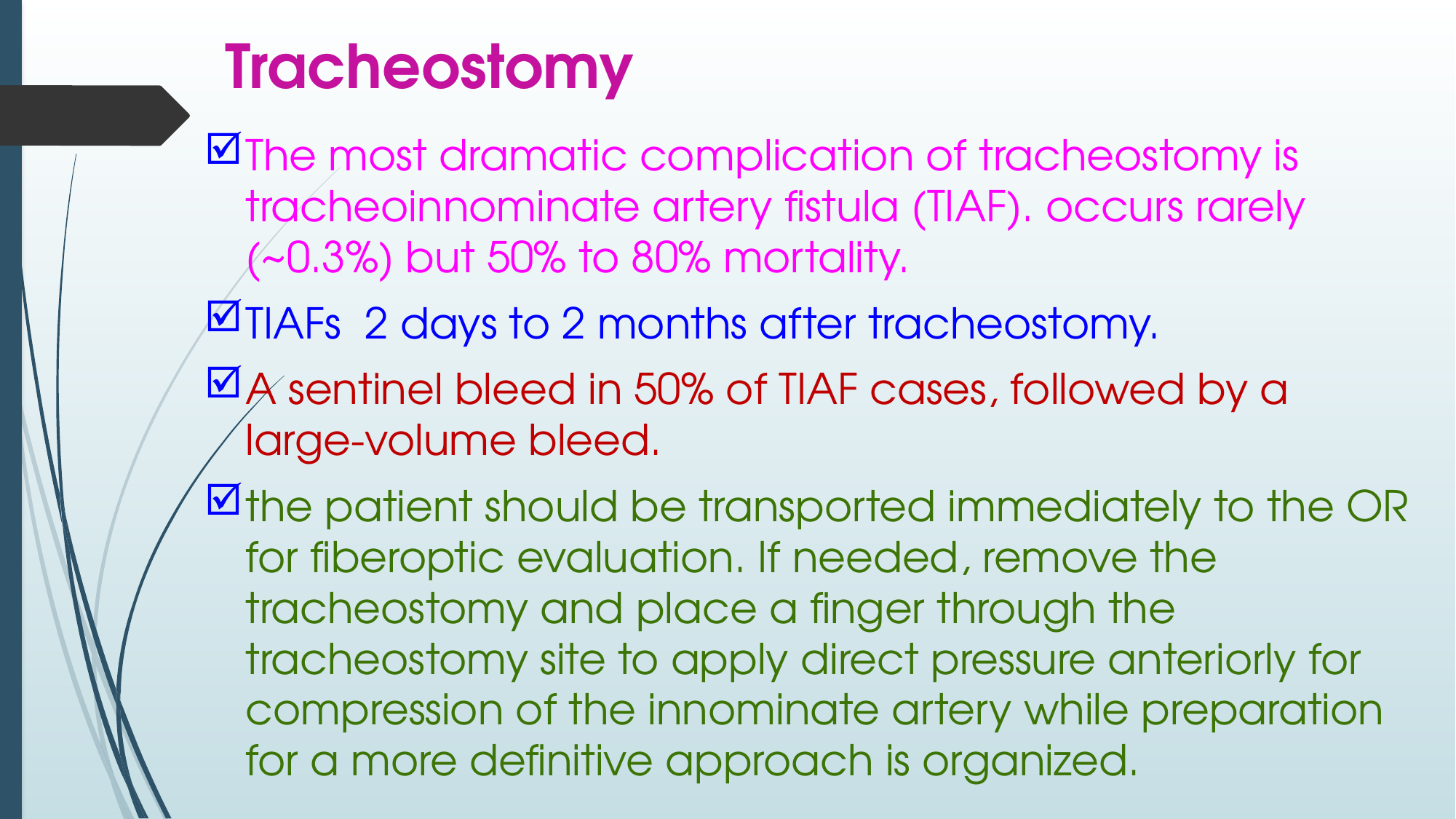

# Tracheostomy
The most dramatic complication of tracheostomy is tracheoinnominate artery fistula (TIAF). occurs rarely (~0.3%) but 50% to 80% mortality.
TIAFs  2 days to 2 months after tracheostomy.
A sentinel bleed in 50% of TIAF cases, followed by a large-volume bleed.
the patient should be transported immediately to the OR for fiberoptic evaluation. If needed, remove the tracheostomy and place a finger through the tracheostomy site to apply direct pressure anteriorly for compression of the innominate artery while preparation for a more definitive approach is organized.